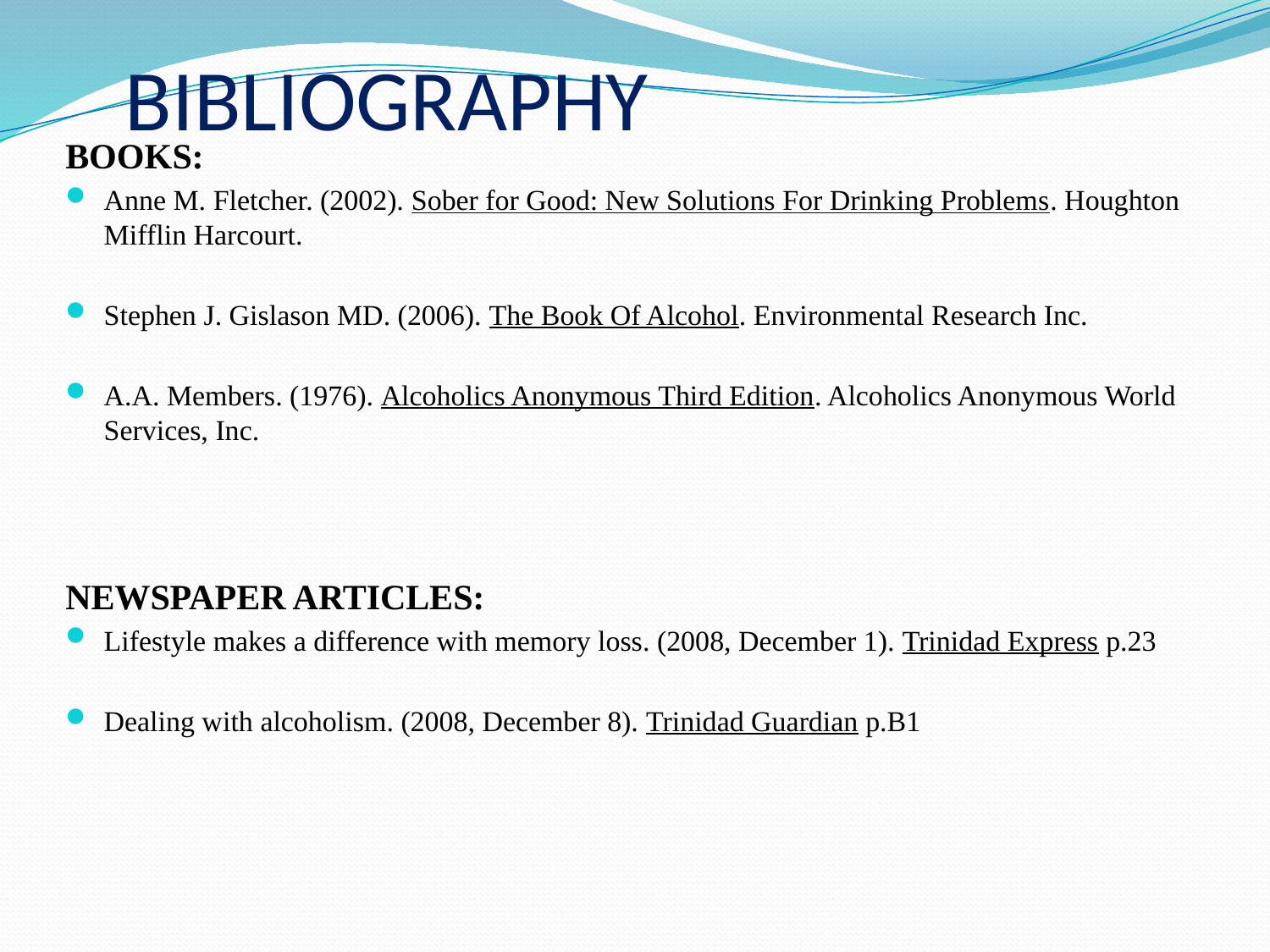

# BIBLIOGRAPHY
BOOKS:
Anne M. Fletcher. (2002). Sober for Good: New Solutions For Drinking Problems. Houghton Mifflin Harcourt.

Stephen J. Gislason MD. (2006). The Book Of Alcohol. Environmental Research Inc.

A.A. Members. (1976). Alcoholics Anonymous Third Edition. Alcoholics Anonymous World Services, Inc.

NEWSPAPER ARTICLES:
Lifestyle makes a difference with memory loss. (2008, December 1). Trinidad Express p.23

Dealing with alcoholism. (2008, December 8). Trinidad Guardian p.B1